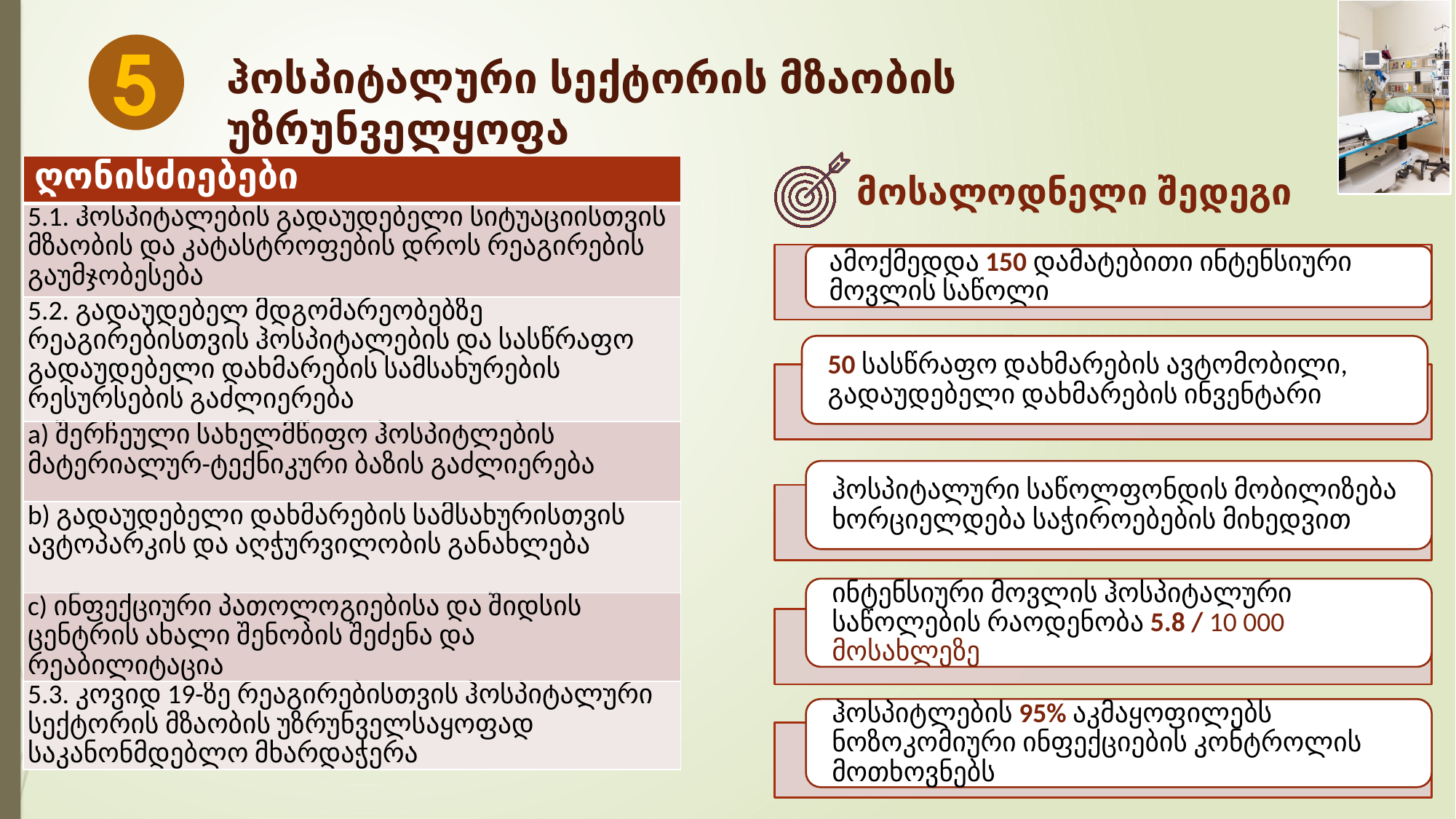

5
# ჰოსპიტალური სექტორის მზაობის უზრუნველყოფა

| ღონისძიებები |
| --- |
| 5.1. ჰოსპიტალების გადაუდებელი სიტუაციისთვის მზაობის და კატასტროფების დროს რეაგირების გაუმჯობესება |
| 5.2. გადაუდებელ მდგომარეობებზე რეაგირებისთვის ჰოსპიტალების და სასწრაფო გადაუდებელი დახმარების სამსახურების რესურსების გაძლიერება |
| a) შერჩეული სახელმწიფო ჰოსპიტლების მატერიალურ-ტექნიკური ბაზის გაძლიერება |
| b) გადაუდებელი დახმარების სამსახურისთვის ავტოპარკის და აღჭურვილობის განახლება |
| c) ინფექციური პათოლოგიებისა და შიდსის ცენტრის ახალი შენობის შეძენა და რეაბილიტაცია |
| 5.3. კოვიდ 19-ზე რეაგირებისთვის ჰოსპიტალური სექტორის მზაობის უზრუნველსაყოფად საკანონმდებლო მხარდაჭერა |
მოსალოდნელი შედეგი
ამოქმედდა 150 დამატებითი ინტენსიური მოვლის საწოლი
50 სასწრაფო დახმარების ავტომობილი, გადაუდებელი დახმარების ინვენტარი
ჰოსპიტალური საწოლფონდის მობილიზება ხორციელდება საჭიროებების მიხედვით
ინტენსიური მოვლის ჰოსპიტალური საწოლების რაოდენობა 5.8 / 10 000 მოსახლეზე
ჰოსპიტლების 95% აკმაყოფილებს ნოზოკომიური ინფექციების კონტროლის მოთხოვნებს